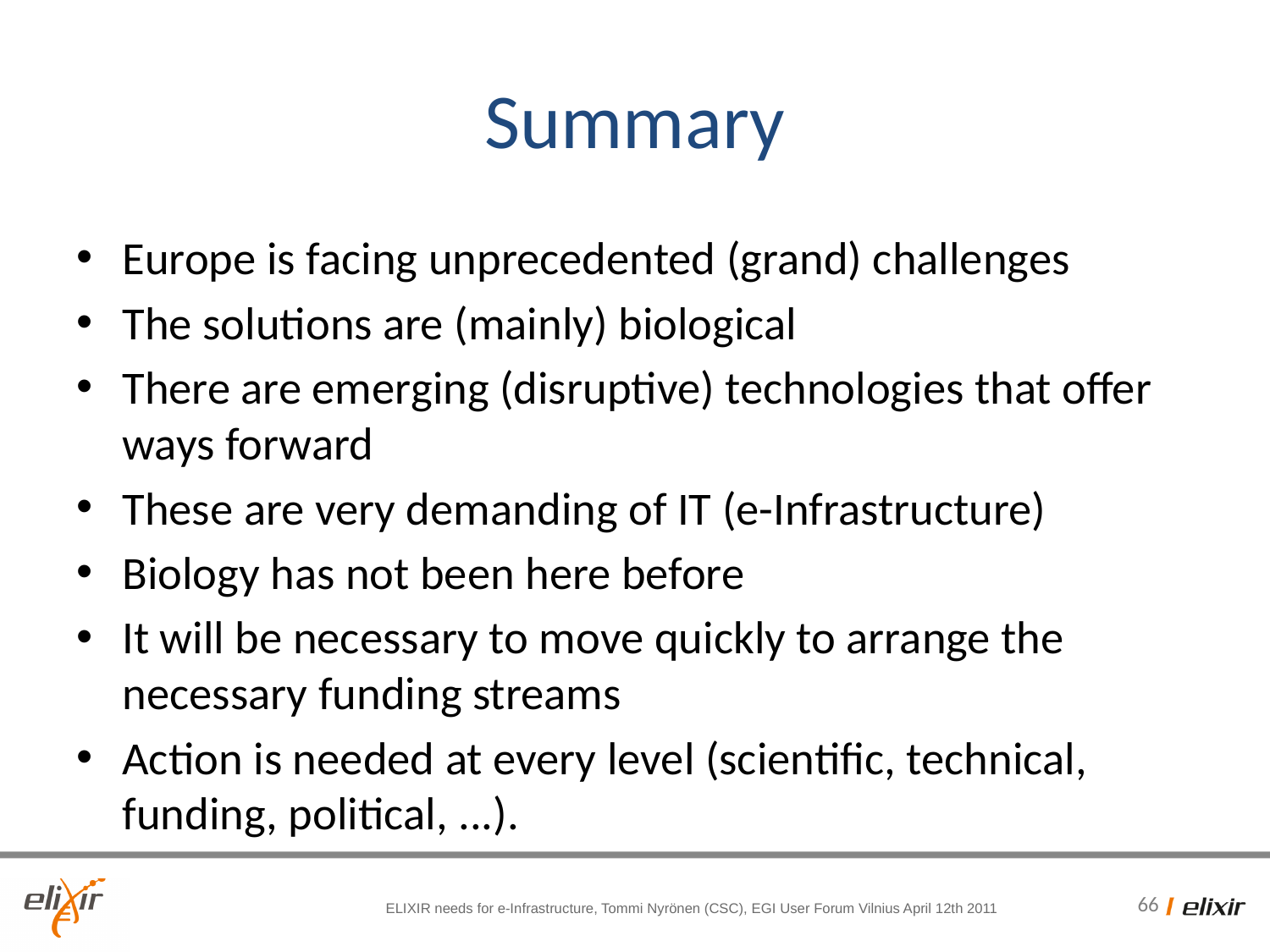

# Summary
Europe is facing unprecedented (grand) challenges
The solutions are (mainly) biological
There are emerging (disruptive) technologies that offer ways forward
These are very demanding of IT (e-Infrastructure)
Biology has not been here before
It will be necessary to move quickly to arrange the necessary funding streams
Action is needed at every level (scientific, technical, funding, political, ...).

ELIXIR needs for e-Infrastructure, Tommi Nyrönen (CSC), EGI User Forum Vilnius April 12th 2011